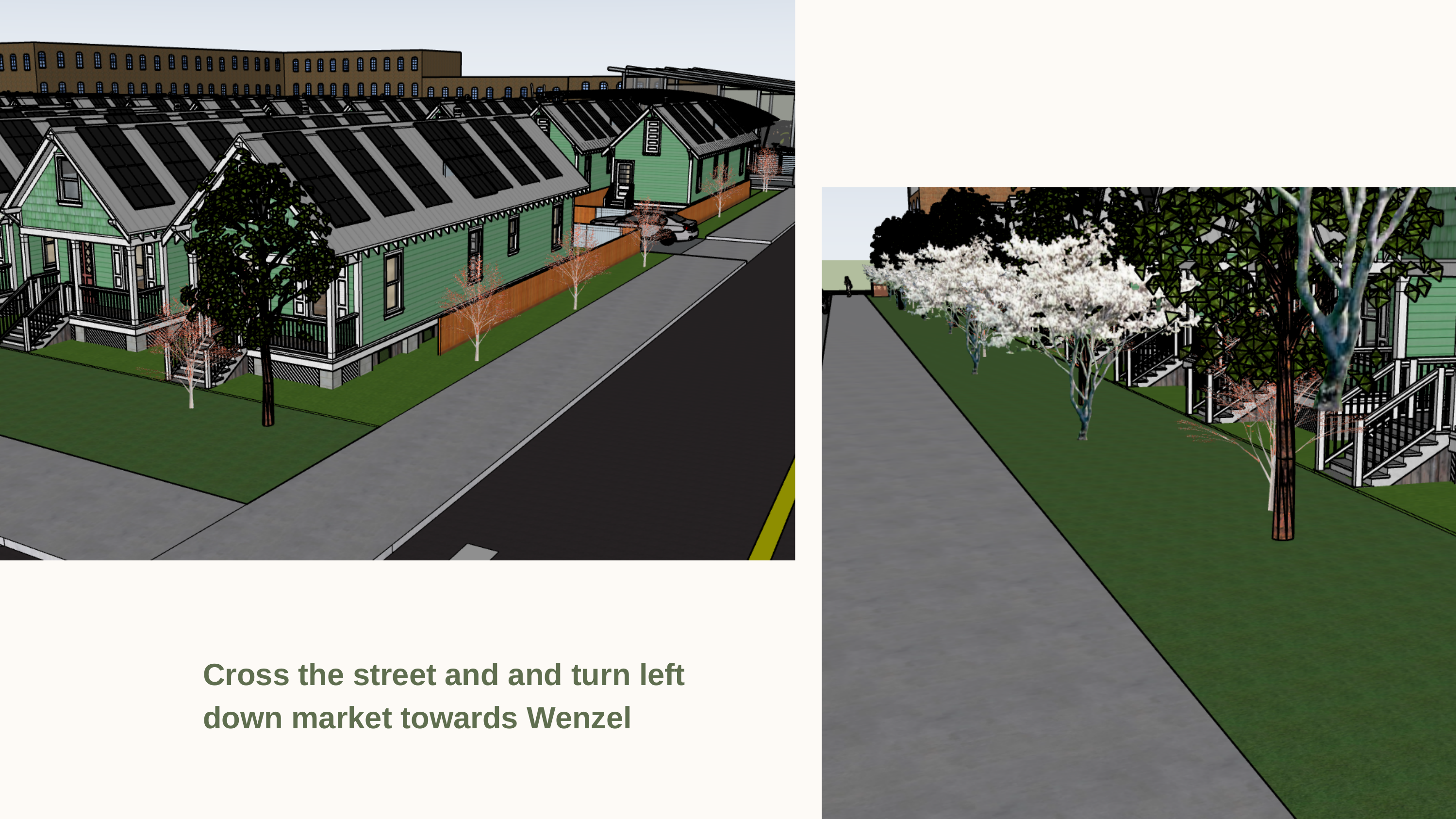

Cross the street and and turn left down market towards Wenzel